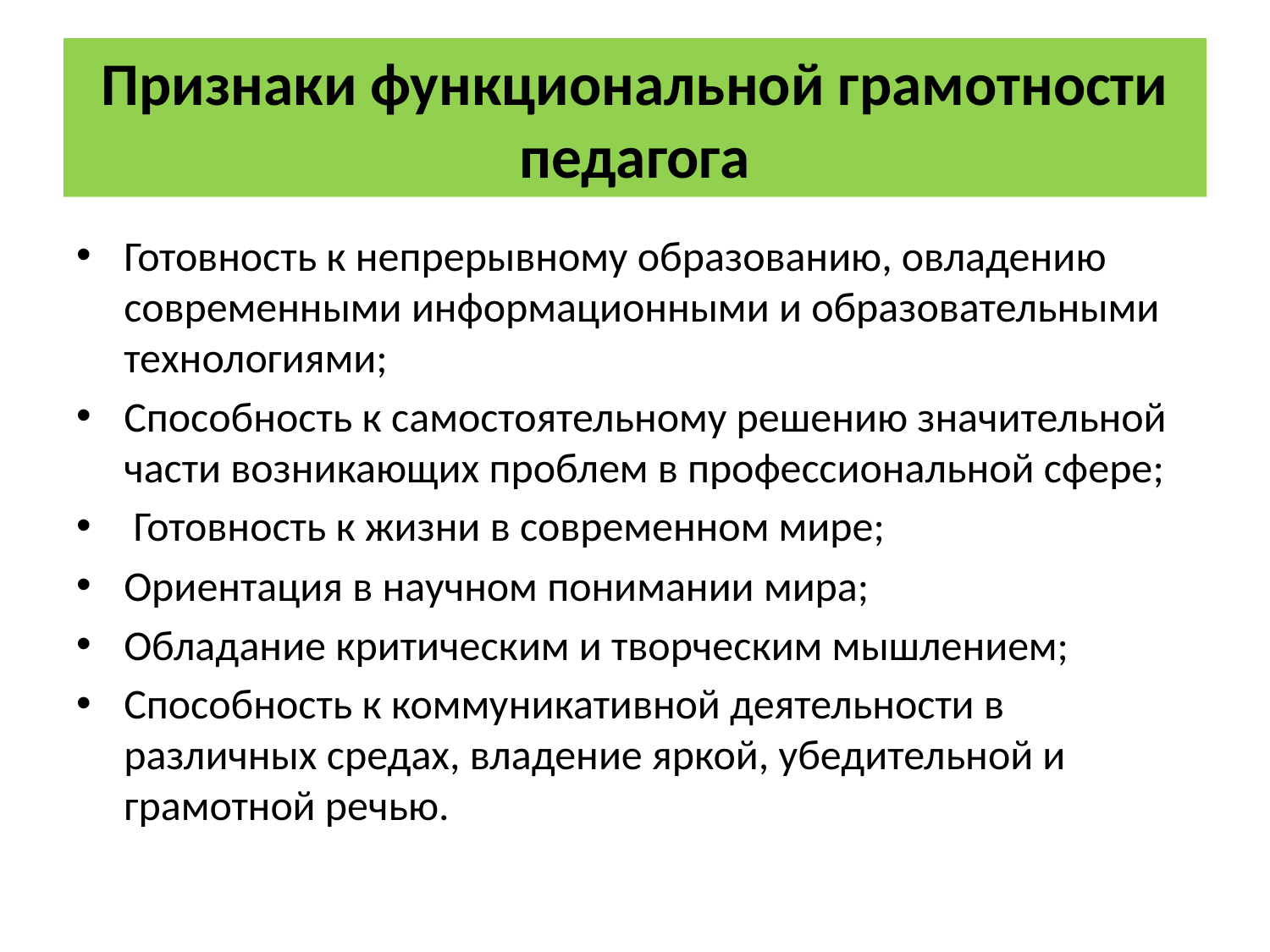

# Признаки функциональной грамотности педагога
Готовность к непрерывному образованию, овладению современными информационными и образовательными технологиями;
Способность к самостоятельному решению значительной части возникающих проблем в профессиональной сфере;
 Готовность к жизни в современном мире;
Ориентация в научном понимании мира;
Обладание критическим и творческим мышлением;
Способность к коммуникативной деятельности в различных средах, владение яркой, убедительной и грамотной речью.